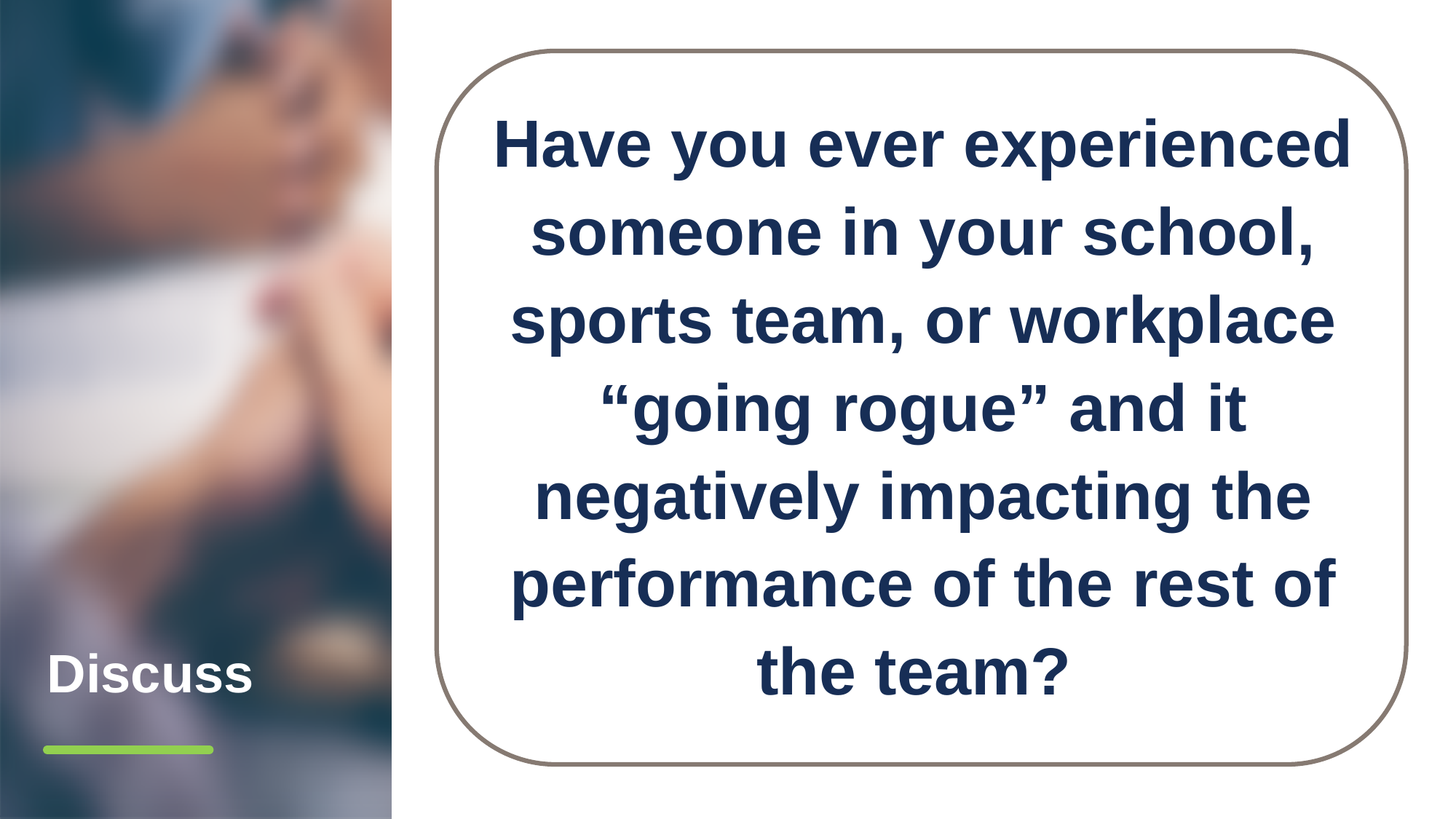

Have you ever experienced someone in your school, sports team, or workplace “going rogue” and it negatively impacting the performance of the rest of the team?
# Discuss